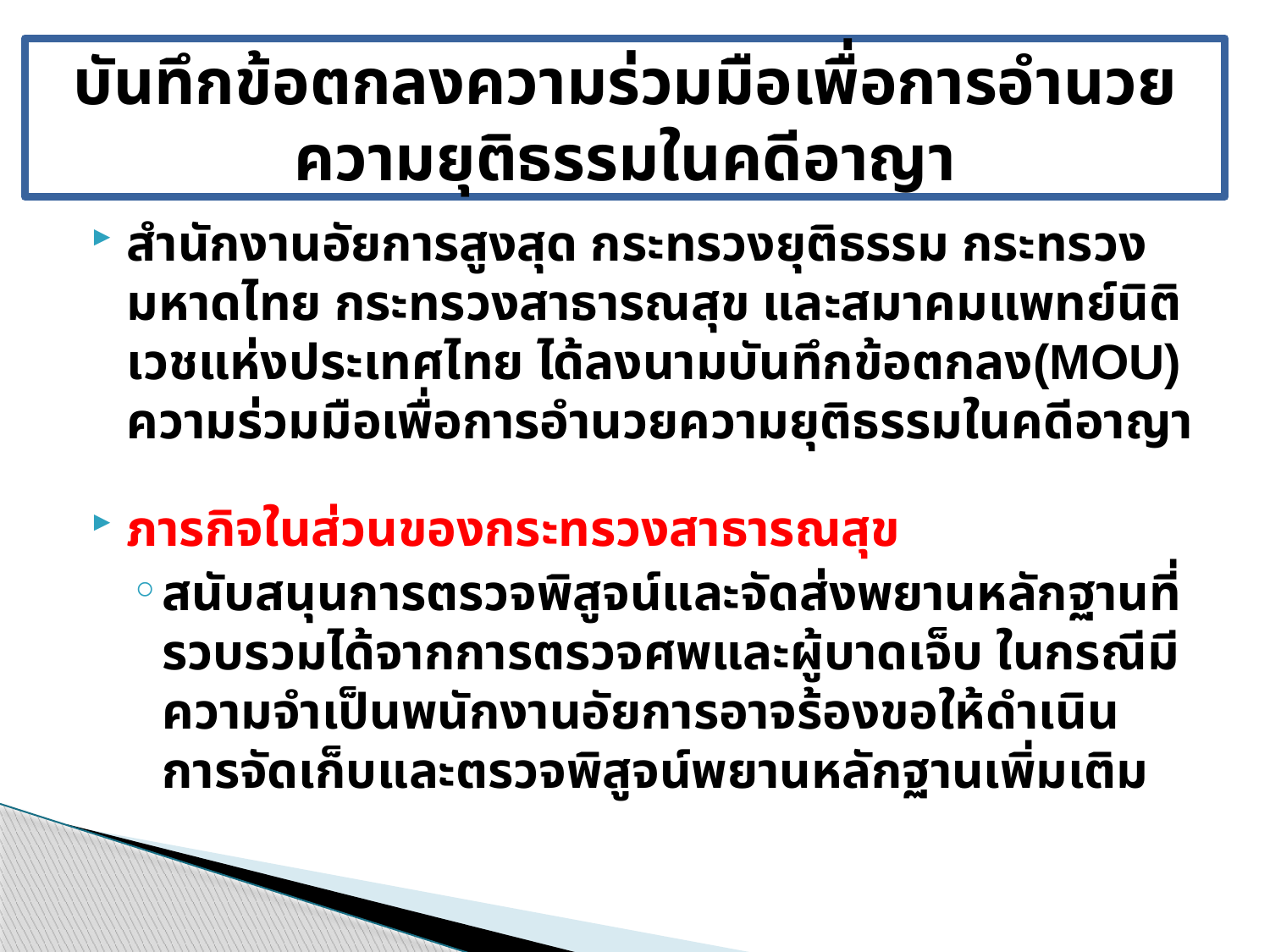

# บันทึกข้อตกลงความร่วมมือเพื่อการอำนวยความยุติธรรมในคดีอาญา
สำนักงานอัยการสูงสุด กระทรวงยุติธรรม กระทรวงมหาดไทย กระทรวงสาธารณสุข และสมาคมแพทย์นิติเวชแห่งประเทศไทย ได้ลงนามบันทึกข้อตกลง(MOU) ความร่วมมือเพื่อการอำนวยความยุติธรรมในคดีอาญา

ภารกิจในส่วนของกระทรวงสาธารณสุข
สนับสนุนการตรวจพิสูจน์และจัดส่งพยานหลักฐานที่รวบรวมได้จากการตรวจศพและผู้บาดเจ็บ ในกรณีมีความจำเป็นพนักงานอัยการอาจร้องขอให้ดำเนินการจัดเก็บและตรวจพิสูจน์พยานหลักฐานเพิ่มเติม